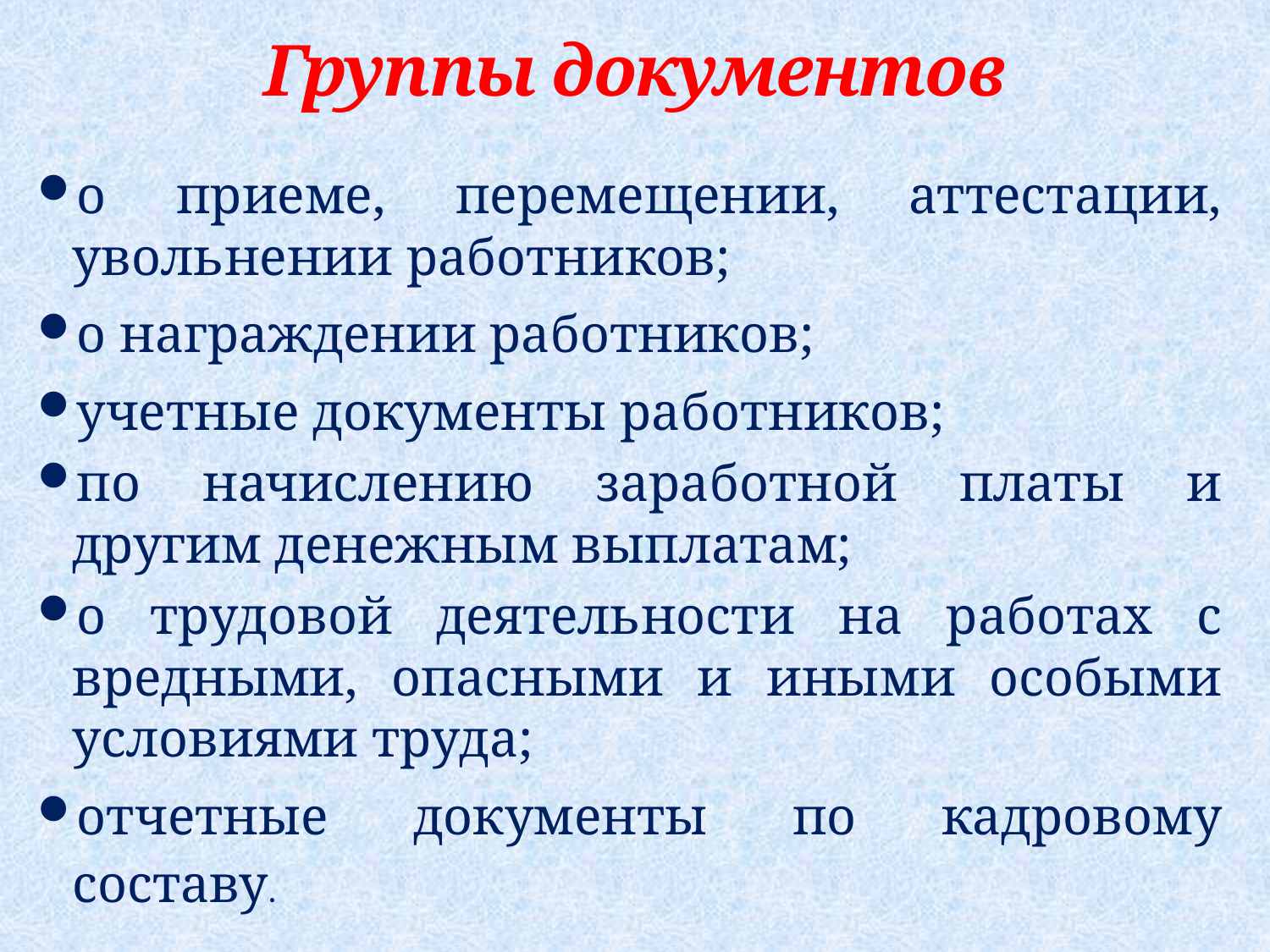

# Группы документов
о приеме, перемещении, аттестации, увольнении работников;
о награждении работников;
учетные документы работников;
по начислению заработной платы и другим денежным выплатам;
о трудовой деятельности на работах с вредными, опасными и иными особыми условиями труда;
отчетные документы по кадровому составу.